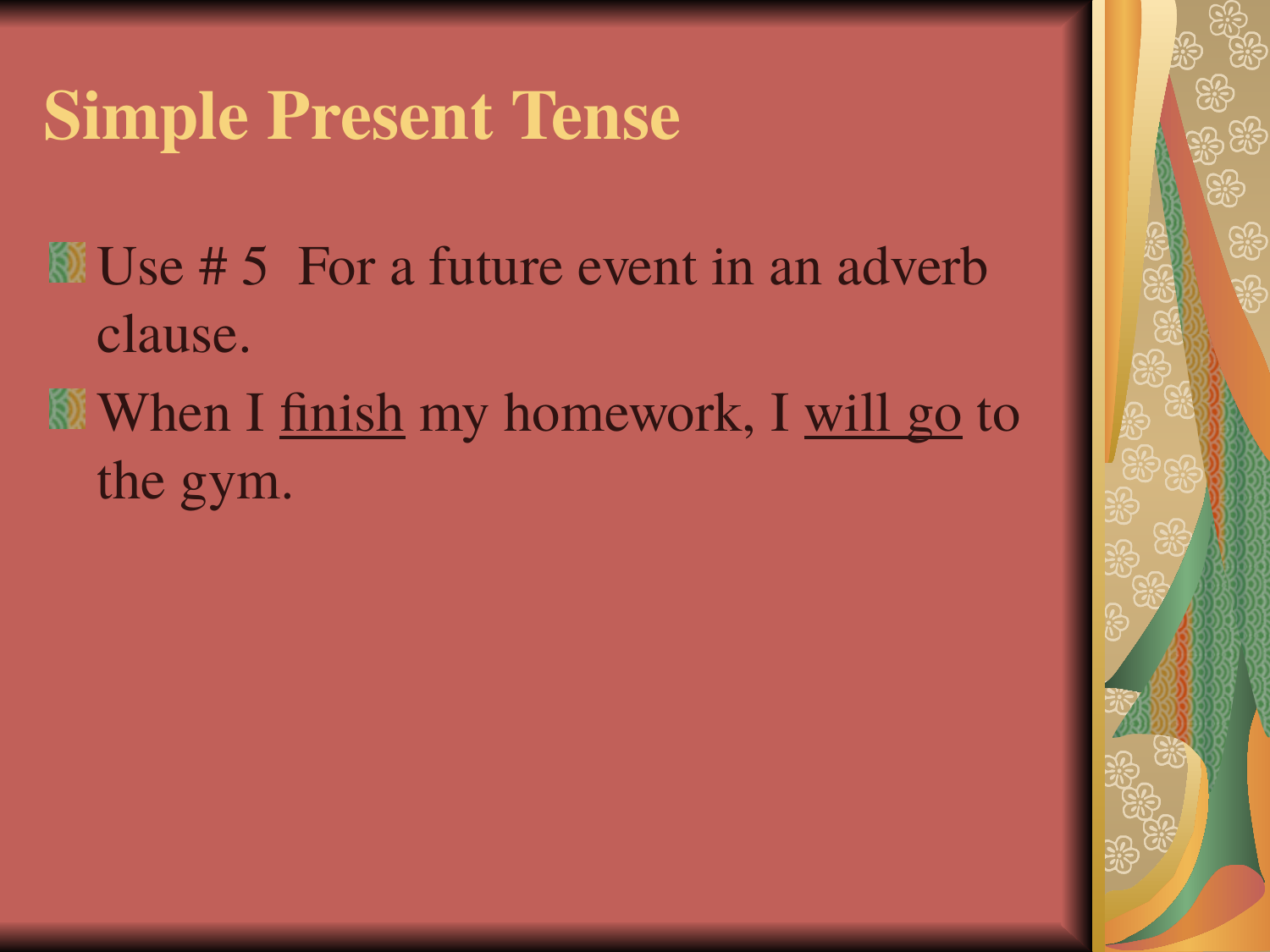

# Simple Present Tense
Use # 5  For a future event in an adverb clause.
When I finish my homework, I will go to the gym.